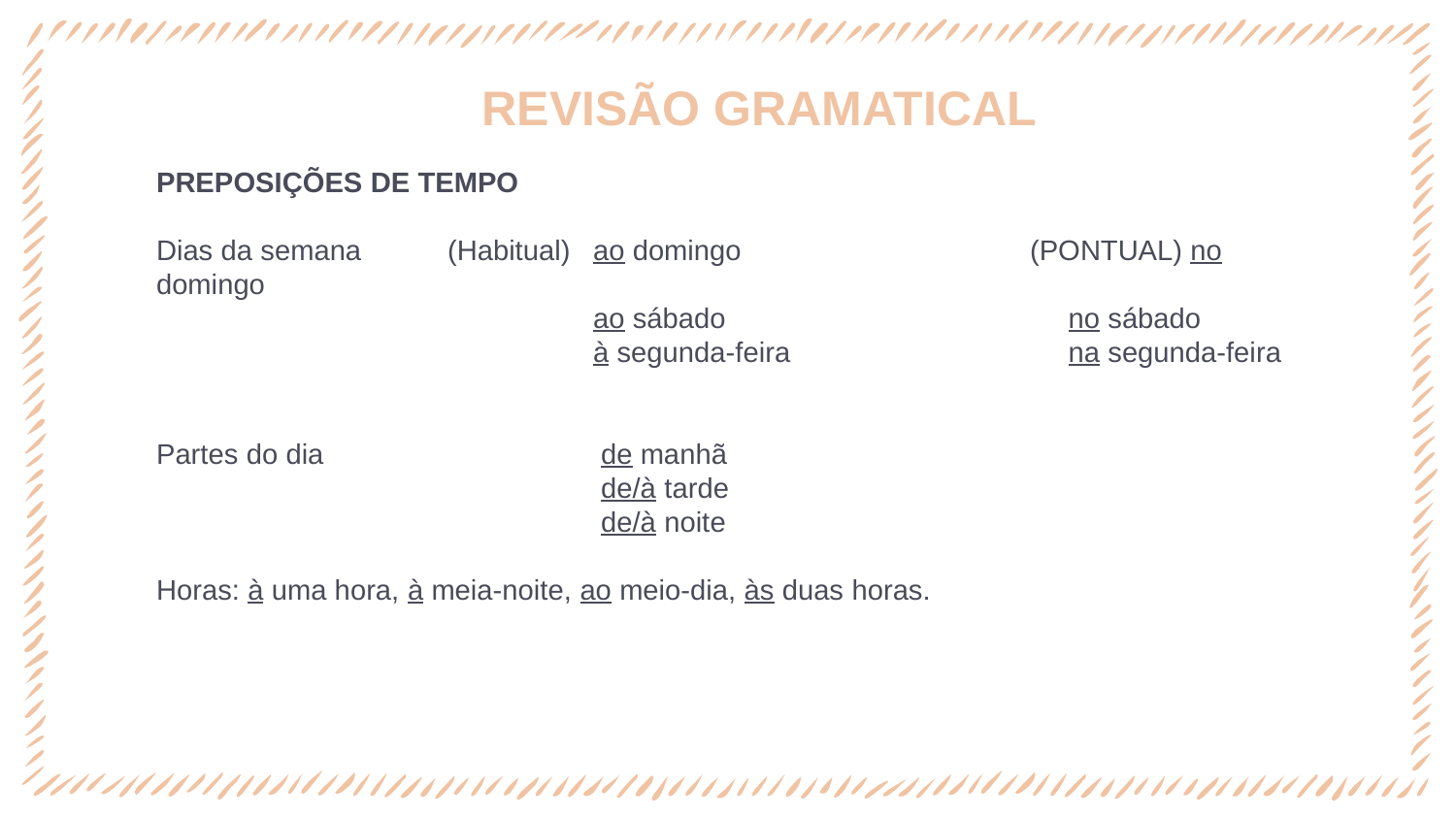

# REVISÃO GRAMATICAL
PREPOSIÇÕES DE TEMPO

Dias da semana	(Habitual) 	ao domingo		(PONTUAL) no domingo
			ao sábado		                       no sábado
			à segunda-feira	                       na segunda-feira

Partes do dia		 de manhã							 de/à tarde
			 de/à noite

Horas: à uma hora, à meia-noite, ao meio-dia, às duas horas.